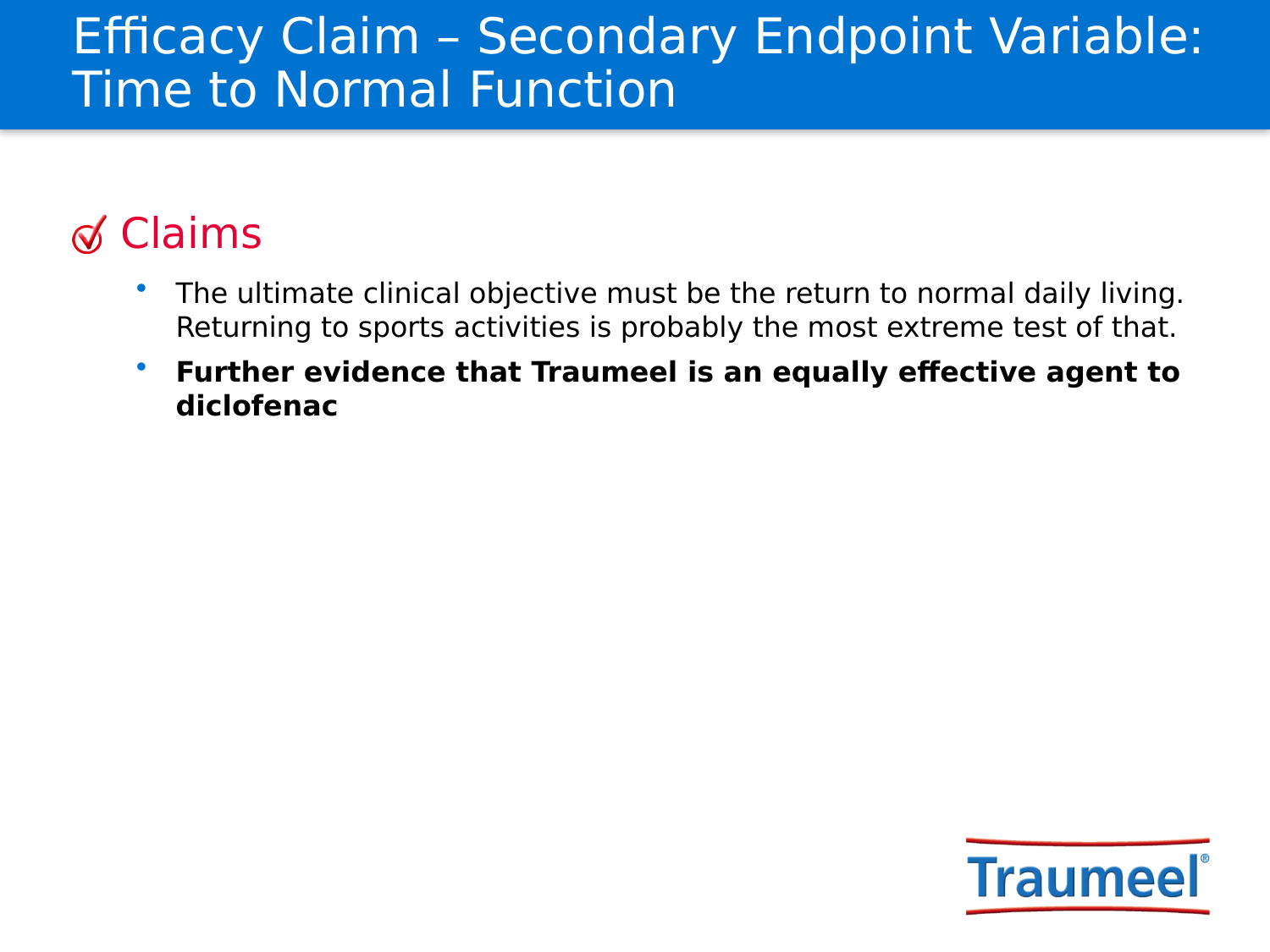

# Efficacy Claim – Secondary Endpoint Variable: Time to Normal Function
Claims
The ultimate clinical objective must be the return to normal daily living. Returning to sports activities is probably the most extreme test of that.
Further evidence that Traumeel is an equally effective agent to diclofenac